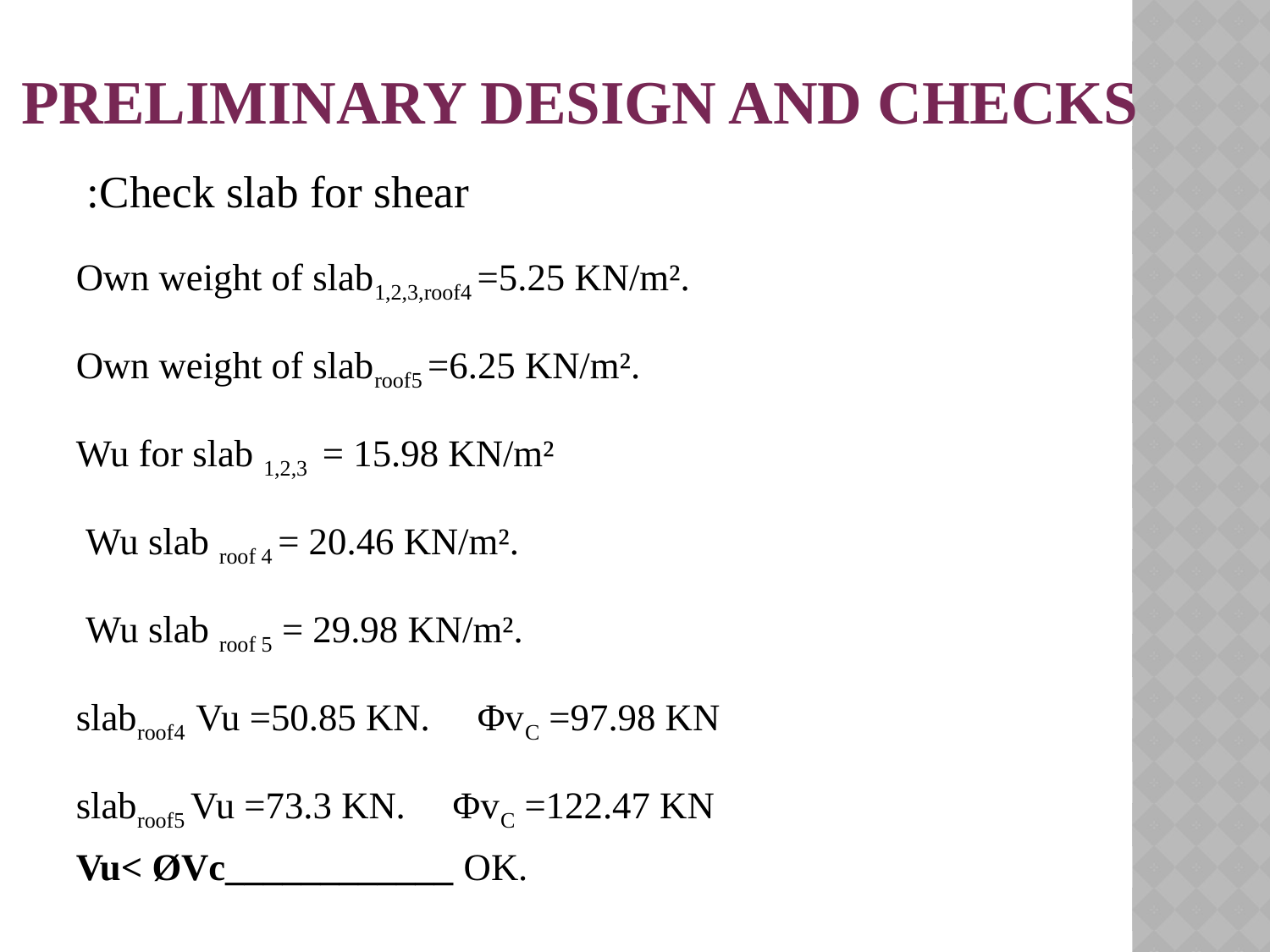

# Preliminary Design And Checks
Check slab for shear:
Own weight of slab1,2,3,roof4 =5.25 KN/m².
Own weight of slabroof5 =6.25 KN/m².
Wu for slab 1,2,3  = 15.98 KN/m²
 Wu slab roof 4 = 20.46 KN/m².
 Wu slab roof 5 = 29.98 KN/m².
slabroof4  Vu =50.85 KN.     ΦvC =97.98 KN
slabroof5 Vu =73.3 KN.     ΦvC =122.47 KN
Vu< ØVc____________ OK.